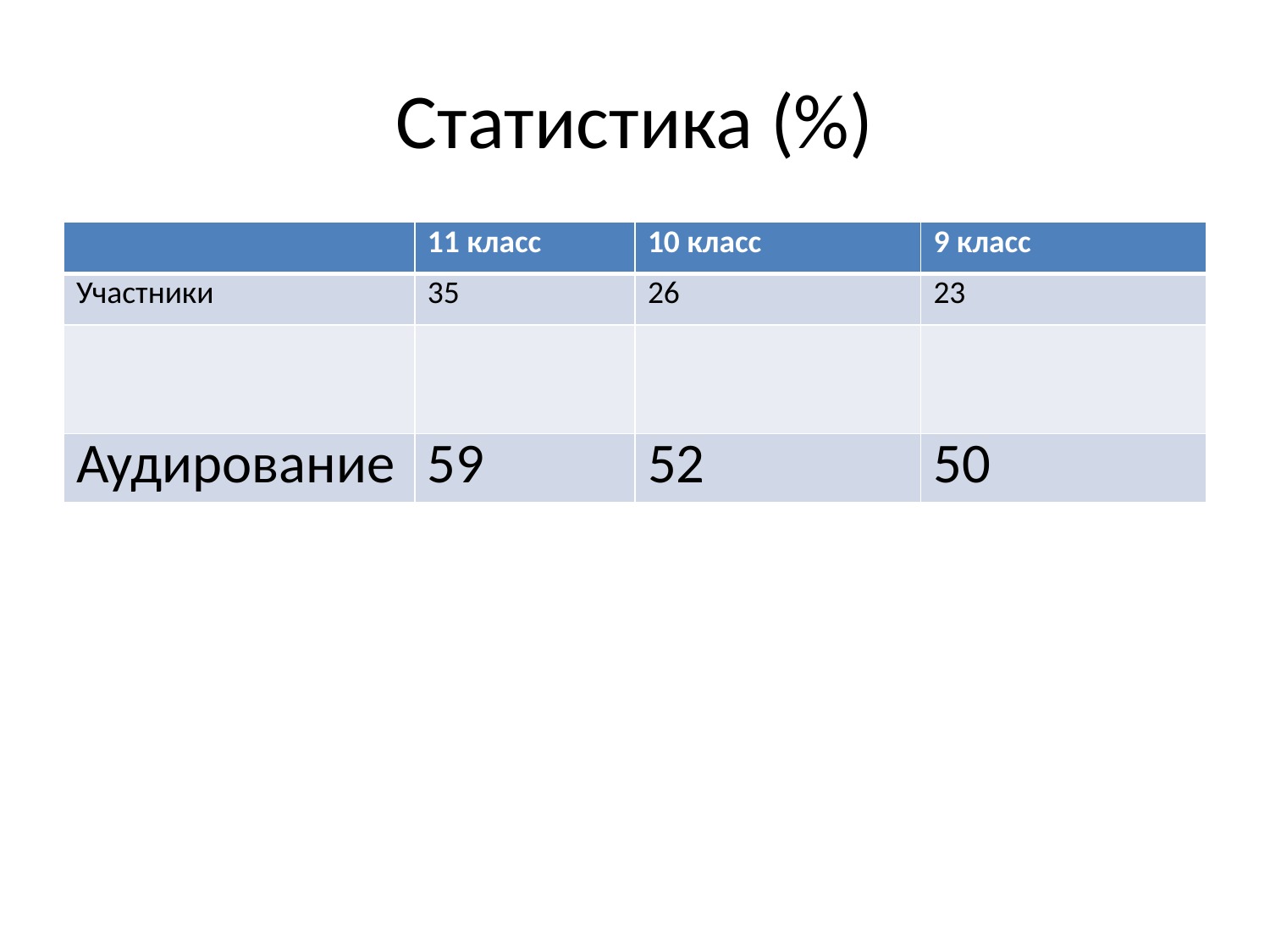

# Статистика (%)
|  | 11 класс | 10 класс | 9 класс |
| --- | --- | --- | --- |
| Участники | 35 | 26 | 23 |
|  |  |  |  |
| Аудирование | 59 | 52 | 50 |